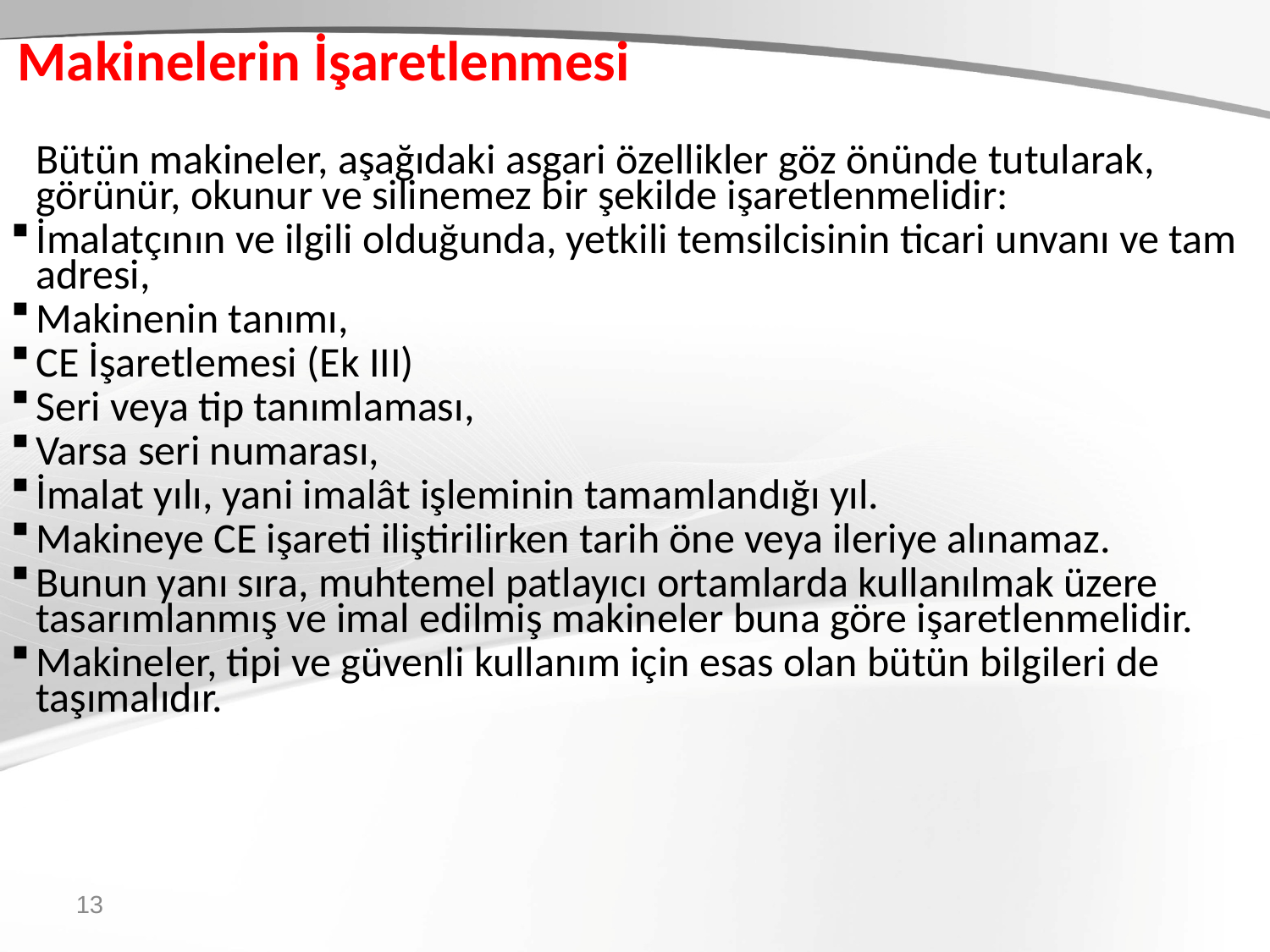

# Makinelerin İşaretlenmesi
	Bütün makineler, aşağıdaki asgari özellikler göz önünde tutularak, görünür, okunur ve silinemez bir şekilde işaretlenmelidir:
İmalatçının ve ilgili olduğunda, yetkili temsilcisinin ticari unvanı ve tam adresi,
Makinenin tanımı,
CE İşaretlemesi (Ek III)
Seri veya tip tanımlaması,
Varsa seri numarası,
İmalat yılı, yani imalât işleminin tamamlandığı yıl.
Makineye CE işareti iliştirilirken tarih öne veya ileriye alınamaz.
Bunun yanı sıra, muhtemel patlayıcı ortamlarda kullanılmak üzere tasarımlanmış ve imal edilmiş makineler buna göre işaretlenmelidir.
Makineler, tipi ve güvenli kullanım için esas olan bütün bilgileri de taşımalıdır.
13